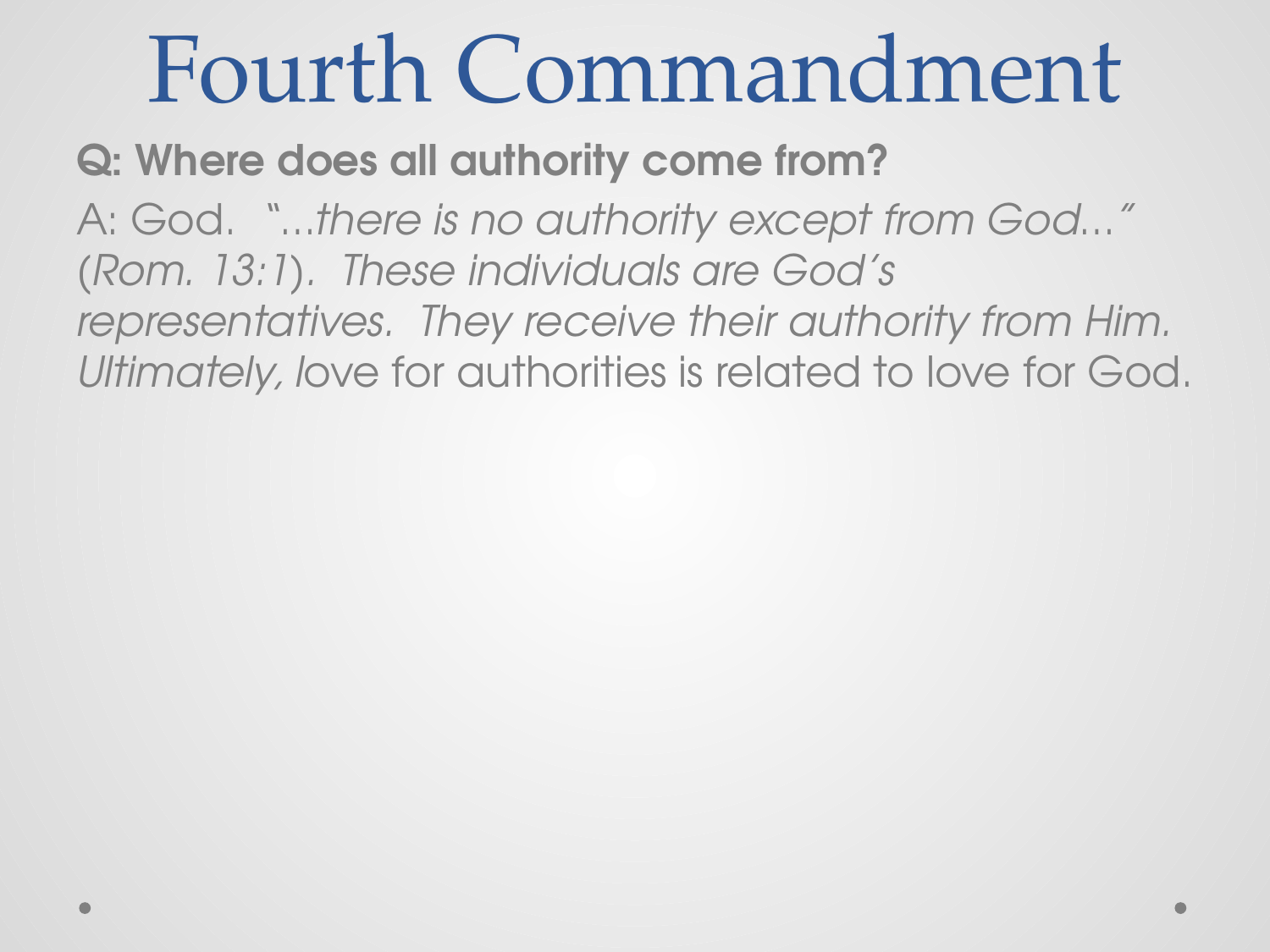

# Fourth Commandment
Q: Where does all authority come from?
A: God.  “…there is no authority except from God…” (Rom. 13:1).  These individuals are God’s representatives.  They receive their authority from Him.  Ultimately, love for authorities is related to love for God.